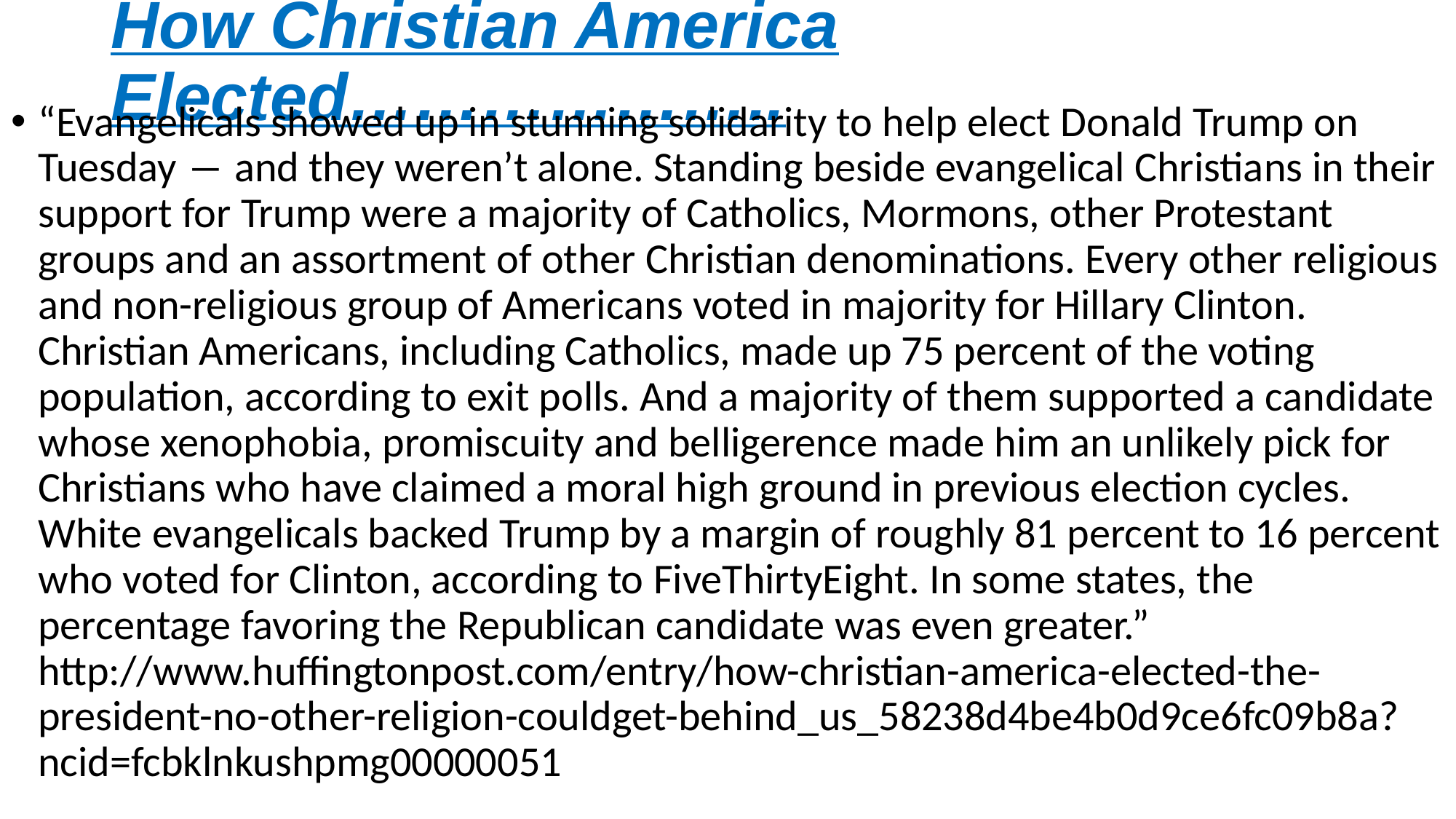

# How Christian America Elected………………..
“Evangelicals showed up in stunning solidarity to help elect Donald Trump on Tuesday ― and they weren’t alone. Standing beside evangelical Christians in their support for Trump were a majority of Catholics, Mormons, other Protestant groups and an assortment of other Christian denominations. Every other religious and non-religious group of Americans voted in majority for Hillary Clinton. Christian Americans, including Catholics, made up 75 percent of the voting population, according to exit polls. And a majority of them supported a candidate whose xenophobia, promiscuity and belligerence made him an unlikely pick for Christians who have claimed a moral high ground in previous election cycles. White evangelicals backed Trump by a margin of roughly 81 percent to 16 percent who voted for Clinton, according to FiveThirtyEight. In some states, the percentage favoring the Republican candidate was even greater.” http://www.huffingtonpost.com/entry/how-christian-america-elected-the-president-no-other-religion-couldget-behind_us_58238d4be4b0d9ce6fc09b8a?ncid=fcbklnkushpmg00000051